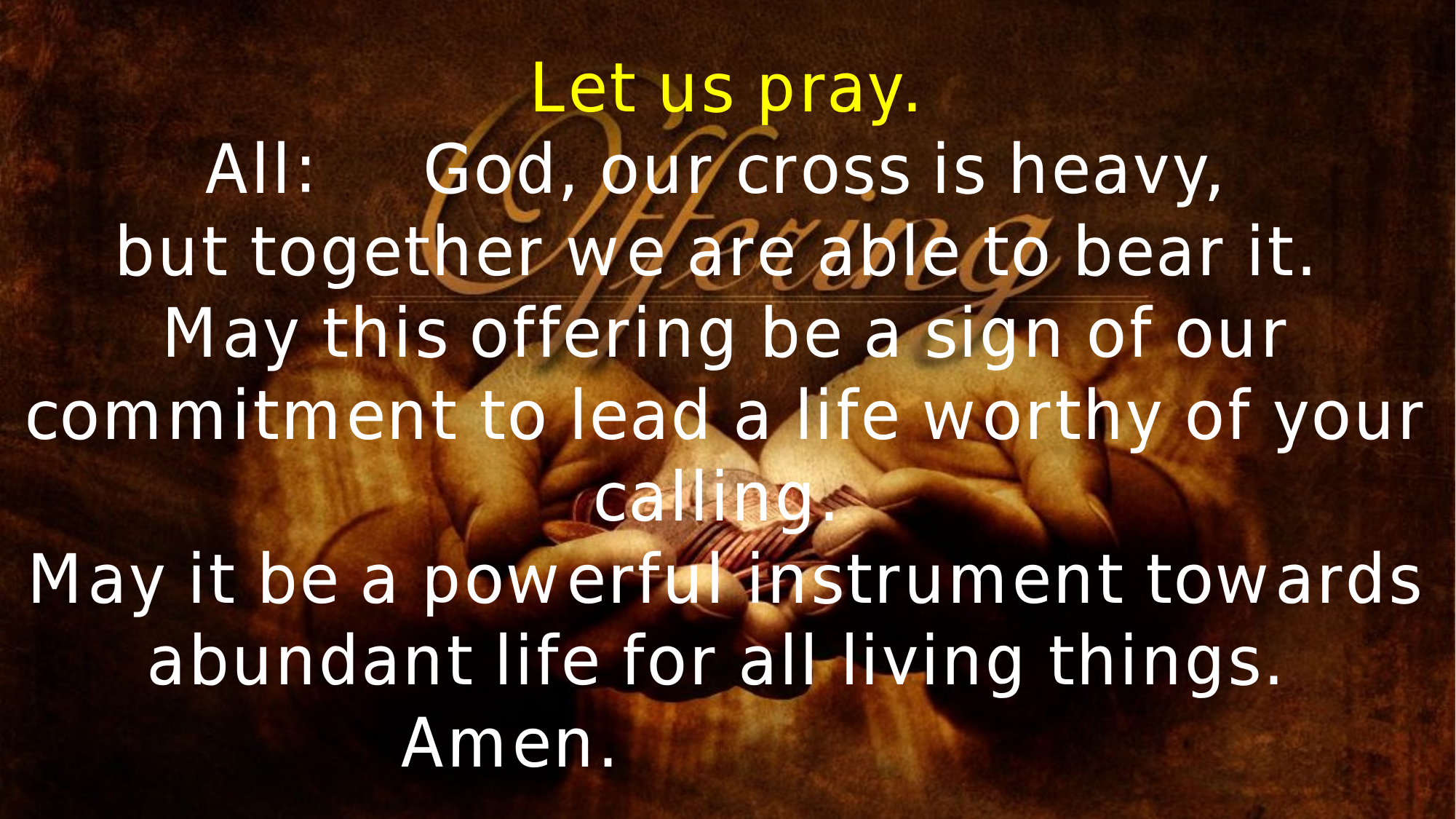

Let us pray.
All:	God, our cross is heavy,
but together we are able to bear it.
May this offering be a sign of our commitment to lead a life worthy of your calling.
May it be a powerful instrument towards abundant life for all living things.
Amen.